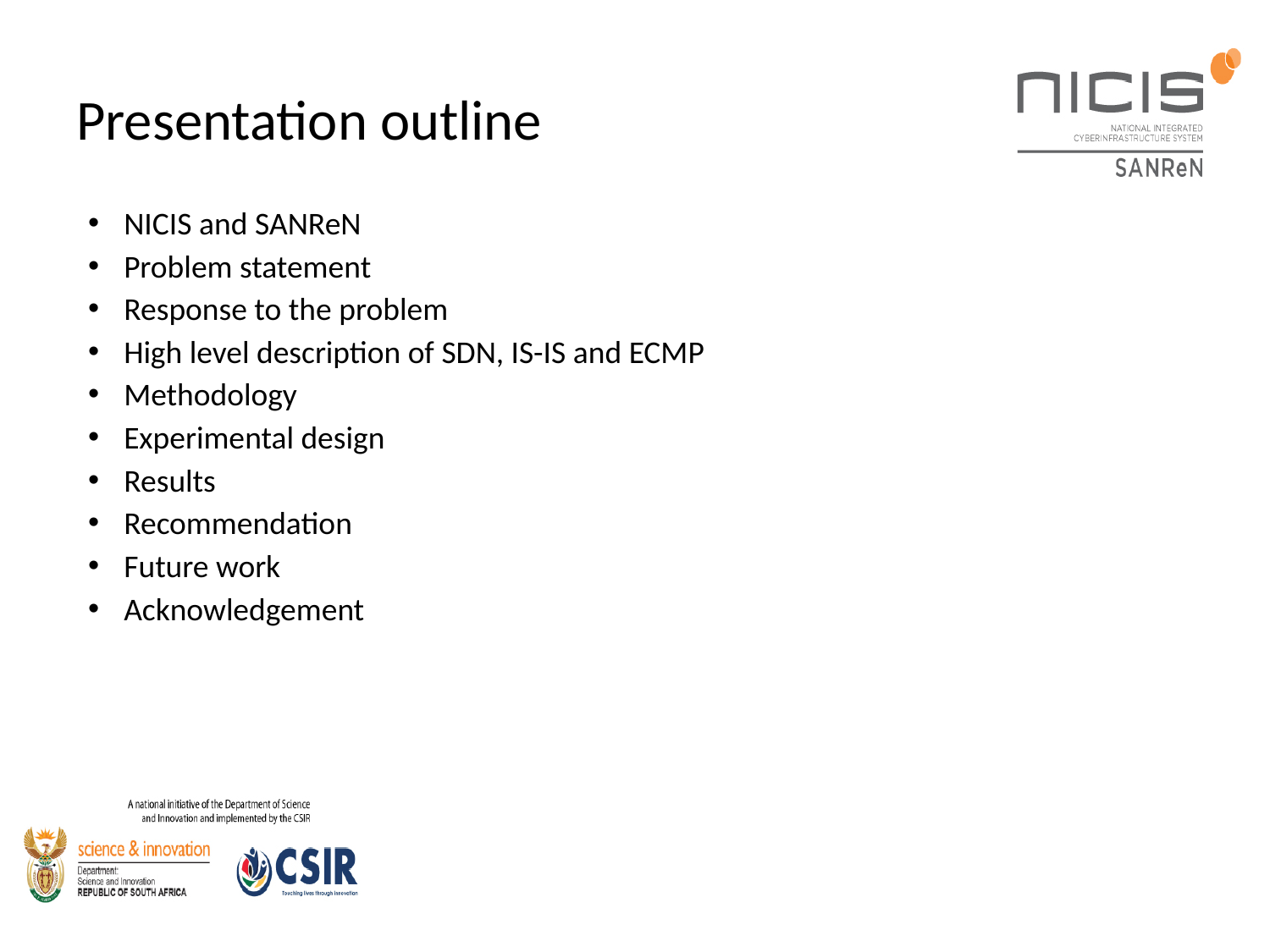

# Presentation outline
NICIS and SANReN
Problem statement
Response to the problem
High level description of SDN, IS-IS and ECMP
Methodology
Experimental design
Results
Recommendation
Future work
Acknowledgement